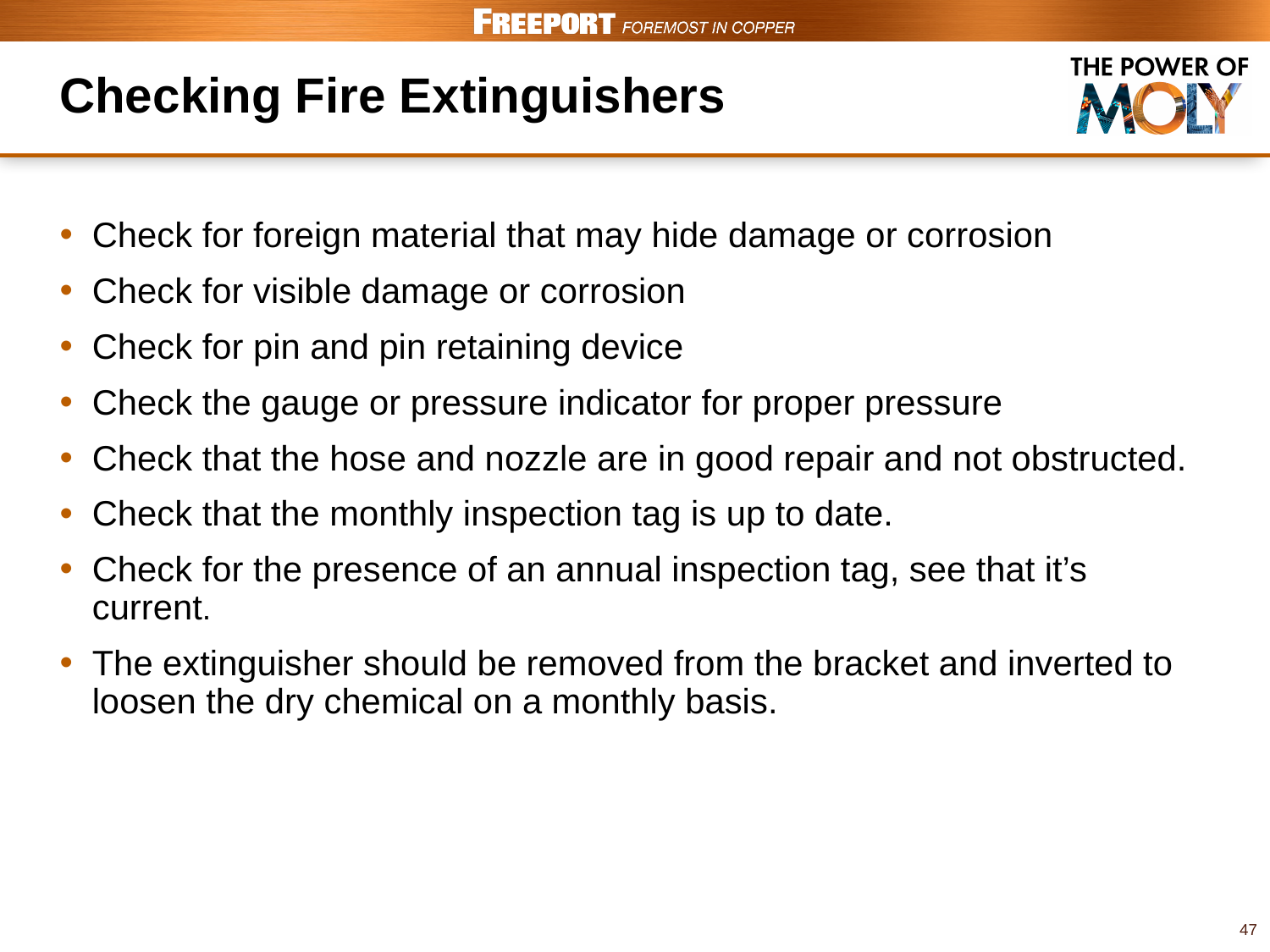

# Checking Fire Extinguishers
Check for foreign material that may hide damage or corrosion
Check for visible damage or corrosion
Check for pin and pin retaining device
Check the gauge or pressure indicator for proper pressure
Check that the hose and nozzle are in good repair and not obstructed.
Check that the monthly inspection tag is up to date.
Check for the presence of an annual inspection tag, see that it’s current.
The extinguisher should be removed from the bracket and inverted to loosen the dry chemical on a monthly basis.

47